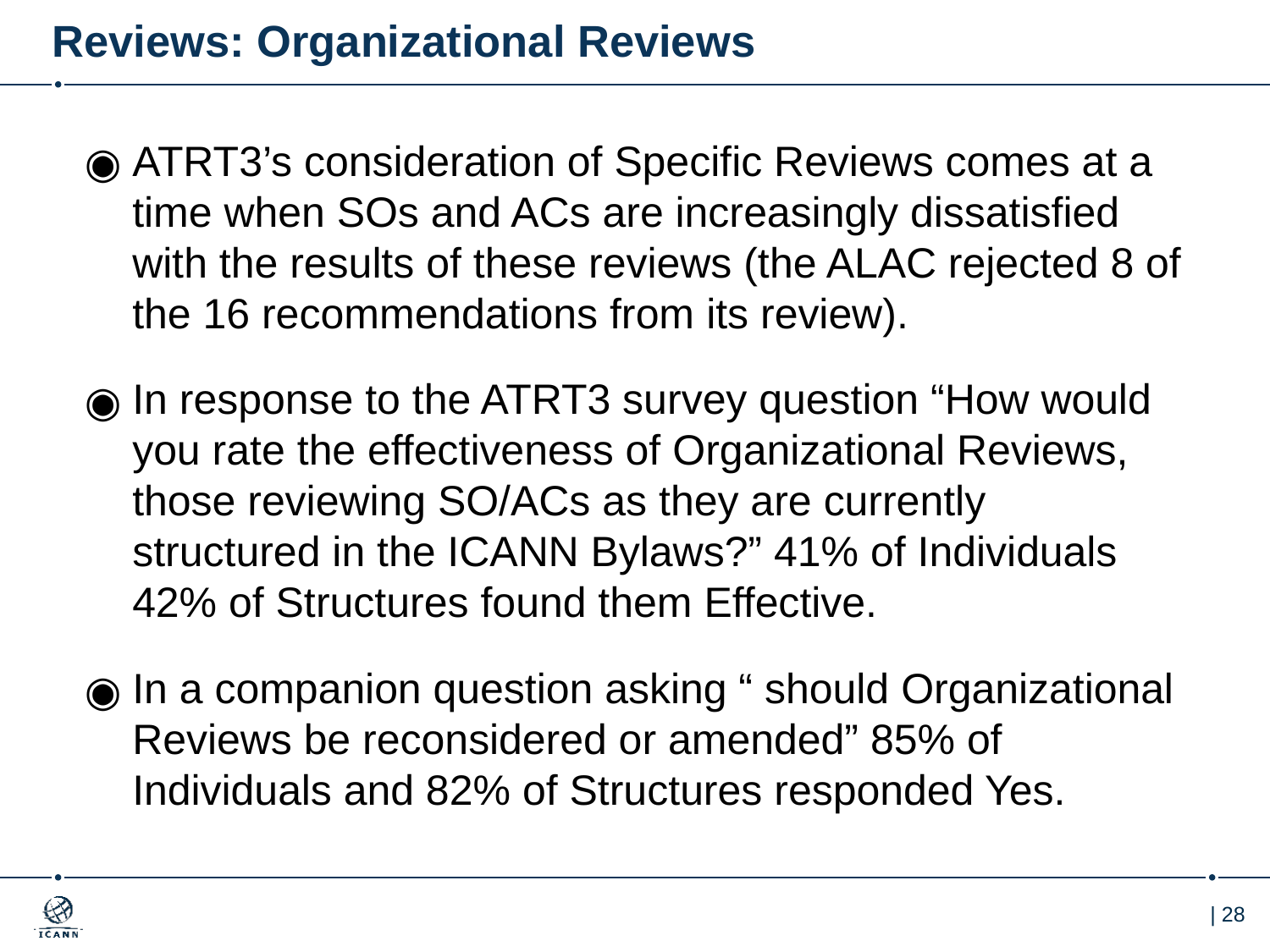

# Reviews: Organizational Reviews
ATRT3’s consideration of Specific Reviews comes at a time when SOs and ACs are increasingly dissatisfied with the results of these reviews (the ALAC rejected 8 of the 16 recommendations from its review).
In response to the ATRT3 survey question “How would you rate the effectiveness of Organizational Reviews, those reviewing SO/ACs as they are currently structured in the ICANN Bylaws?” 41% of Individuals 42% of Structures found them Effective.
In a companion question asking “ should Organizational Reviews be reconsidered or amended” 85% of Individuals and 82% of Structures responded Yes.